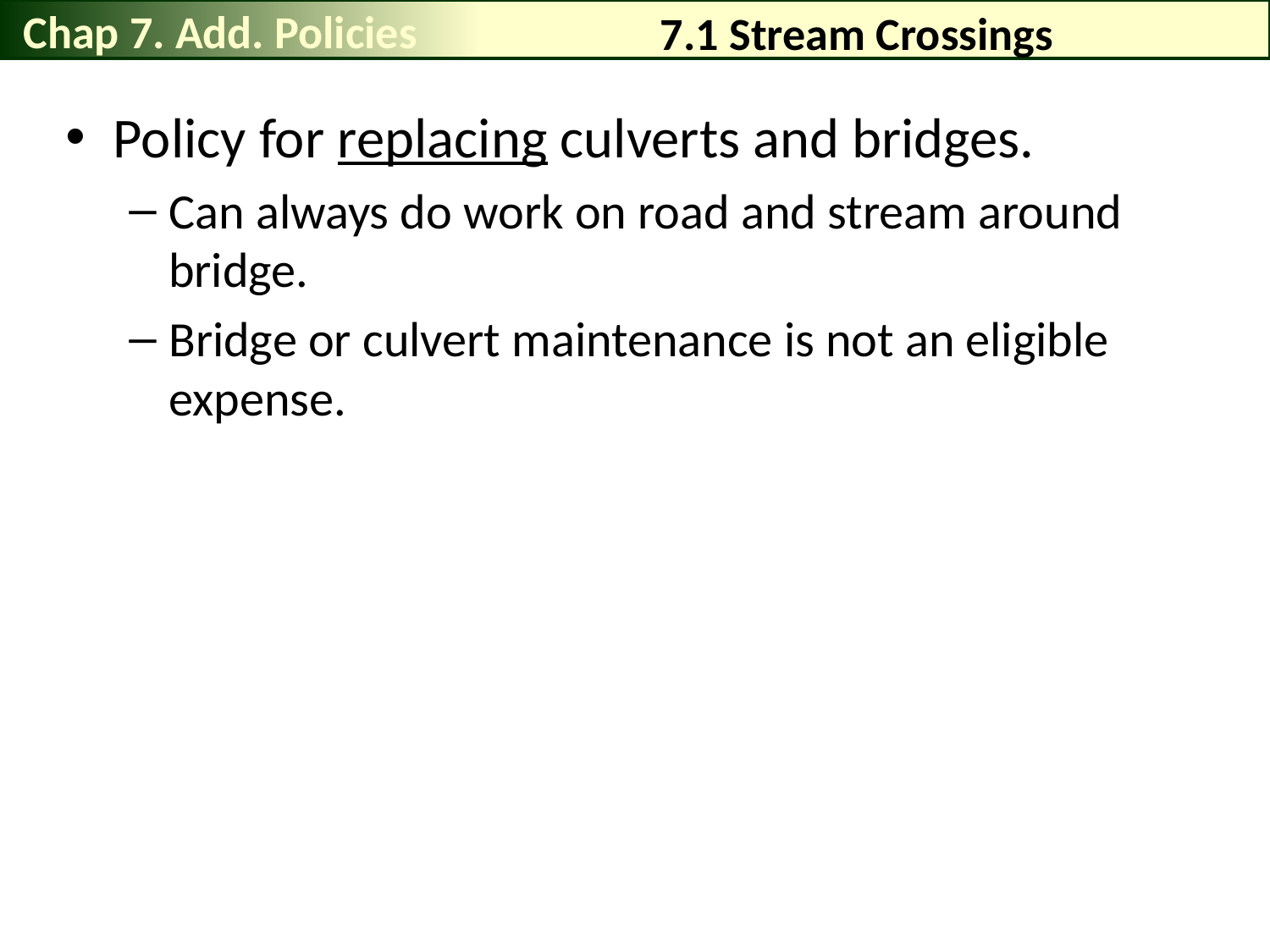

Chap 7. Add. Policies
# 7.1 Stream Crossings
Policy for replacing culverts and bridges.
Can always do work on road and stream around bridge.
Bridge or culvert maintenance is not an eligible expense.